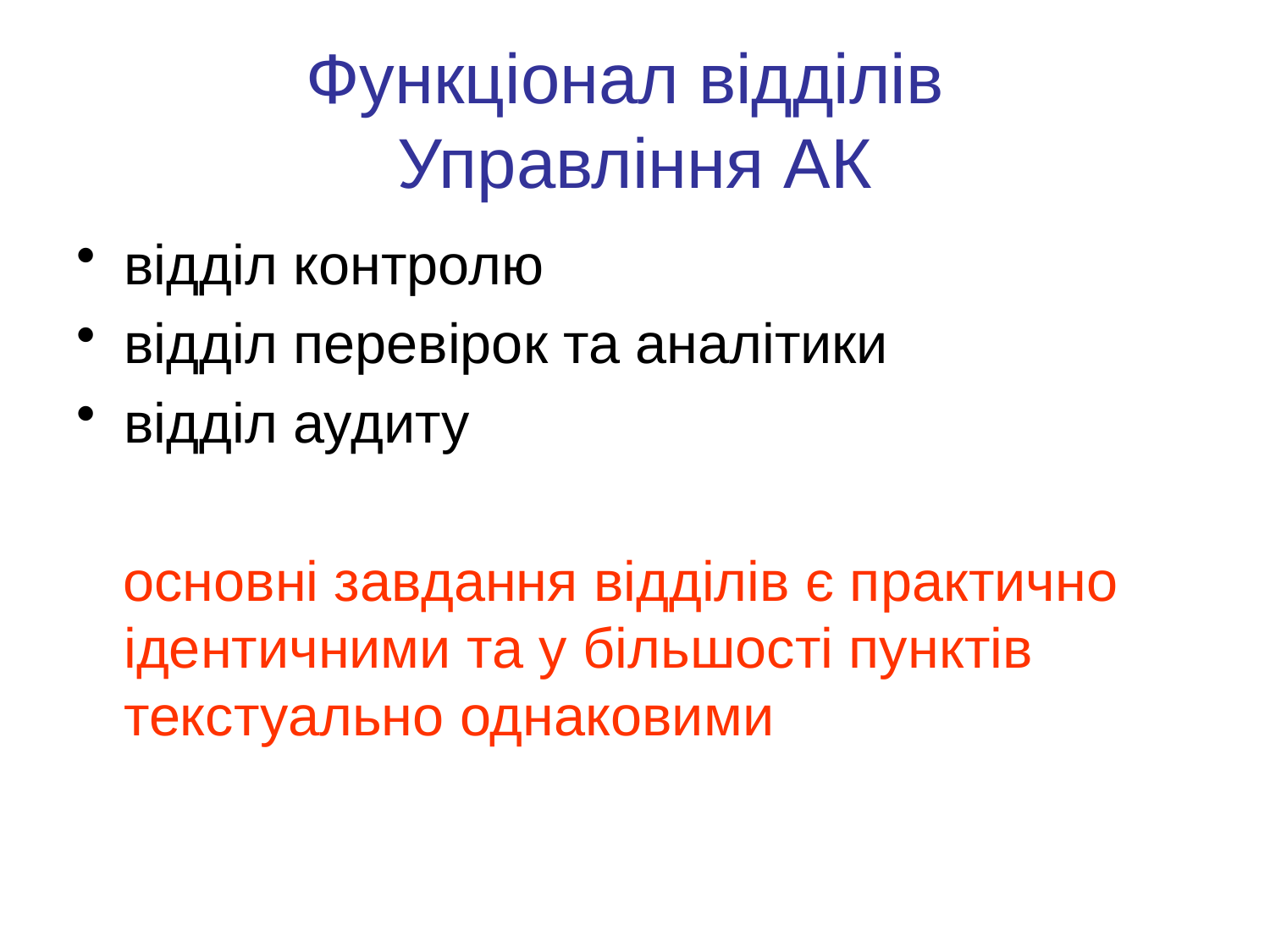

# Функціонал відділів Управління АК
відділ контролю
відділ перевірок та аналітики
відділ аудиту

   основні завдання відділів є практично ідентичними та у більшості пунктів текстуально однаковими